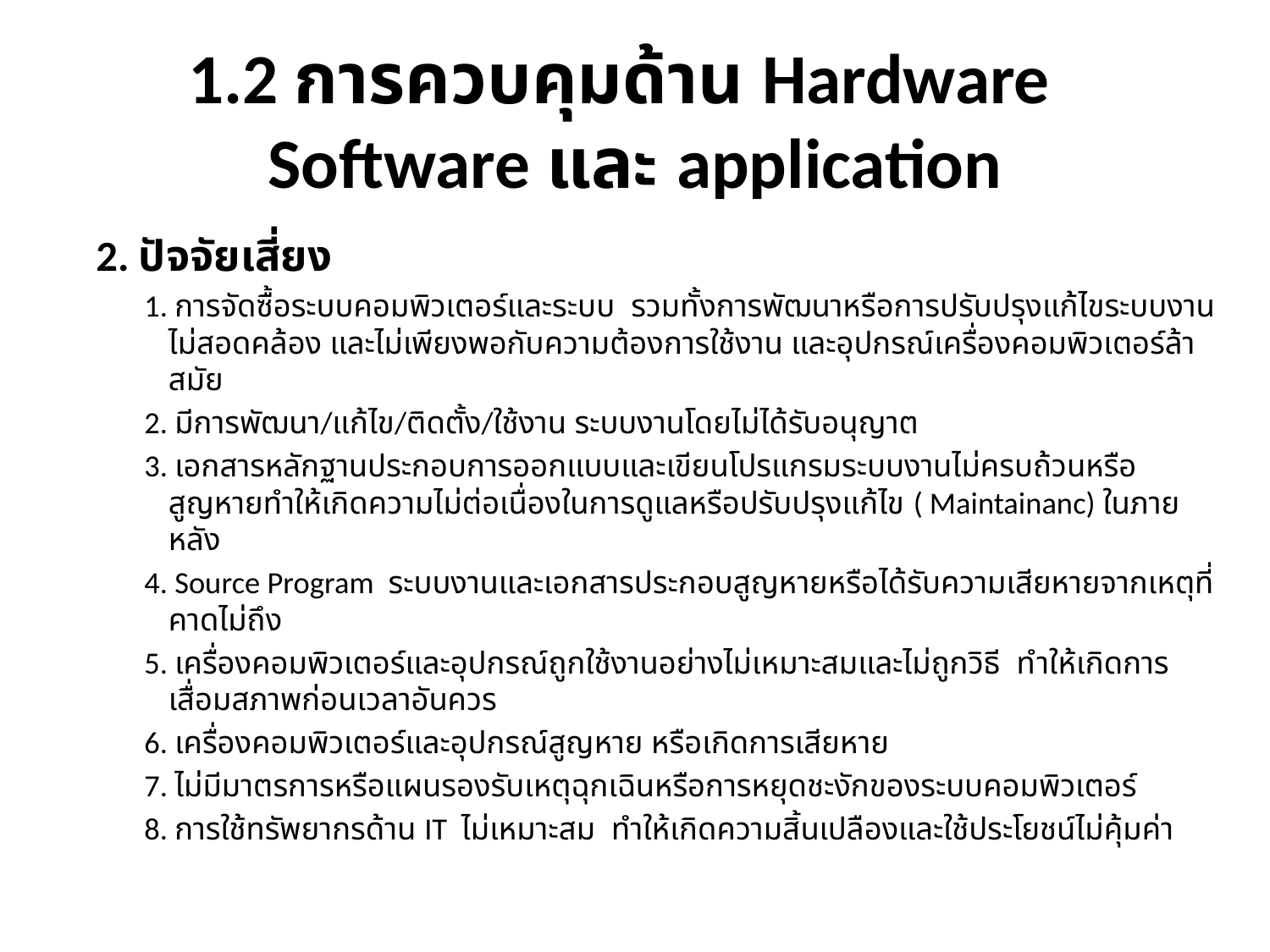

# 1.2 การควบคุมด้าน Hardware   Software และ application
2. ปัจจัยเสี่ยง
1. การจัดซื้อระบบคอมพิวเตอร์และระบบ  รวมทั้งการพัฒนาหรือการปรับปรุงแก้ไขระบบงานไม่สอดคล้อง และไม่เพียงพอกับความต้องการใช้งาน และอุปกรณ์เครื่องคอมพิวเตอร์ล้าสมัย
2. มีการพัฒนา/แก้ไข/ติดตั้ง/ใช้งาน ระบบงานโดยไม่ได้รับอนุญาต
3. เอกสารหลักฐานประกอบการออกแบบและเขียนโปรแกรมระบบงานไม่ครบถ้วนหรือสูญหายทำให้เกิดความไม่ต่อเนื่องในการดูแลหรือปรับปรุงแก้ไข ( Maintainanc) ในภายหลัง
4. Source Program  ระบบงานและเอกสารประกอบสูญหายหรือได้รับความเสียหายจากเหตุที่คาดไม่ถึง
5. เครื่องคอมพิวเตอร์และอุปกรณ์ถูกใช้งานอย่างไม่เหมาะสมและไม่ถูกวิธี  ทำให้เกิดการเสื่อมสภาพก่อนเวลาอันควร
6. เครื่องคอมพิวเตอร์และอุปกรณ์สูญหาย หรือเกิดการเสียหาย
7. ไม่มีมาตรการหรือแผนรองรับเหตุฉุกเฉินหรือการหยุดชะงักของระบบคอมพิวเตอร์
8. การใช้ทรัพยากรด้าน IT  ไม่เหมาะสม  ทำให้เกิดความสิ้นเปลืองและใช้ประโยชน์ไม่คุ้มค่า